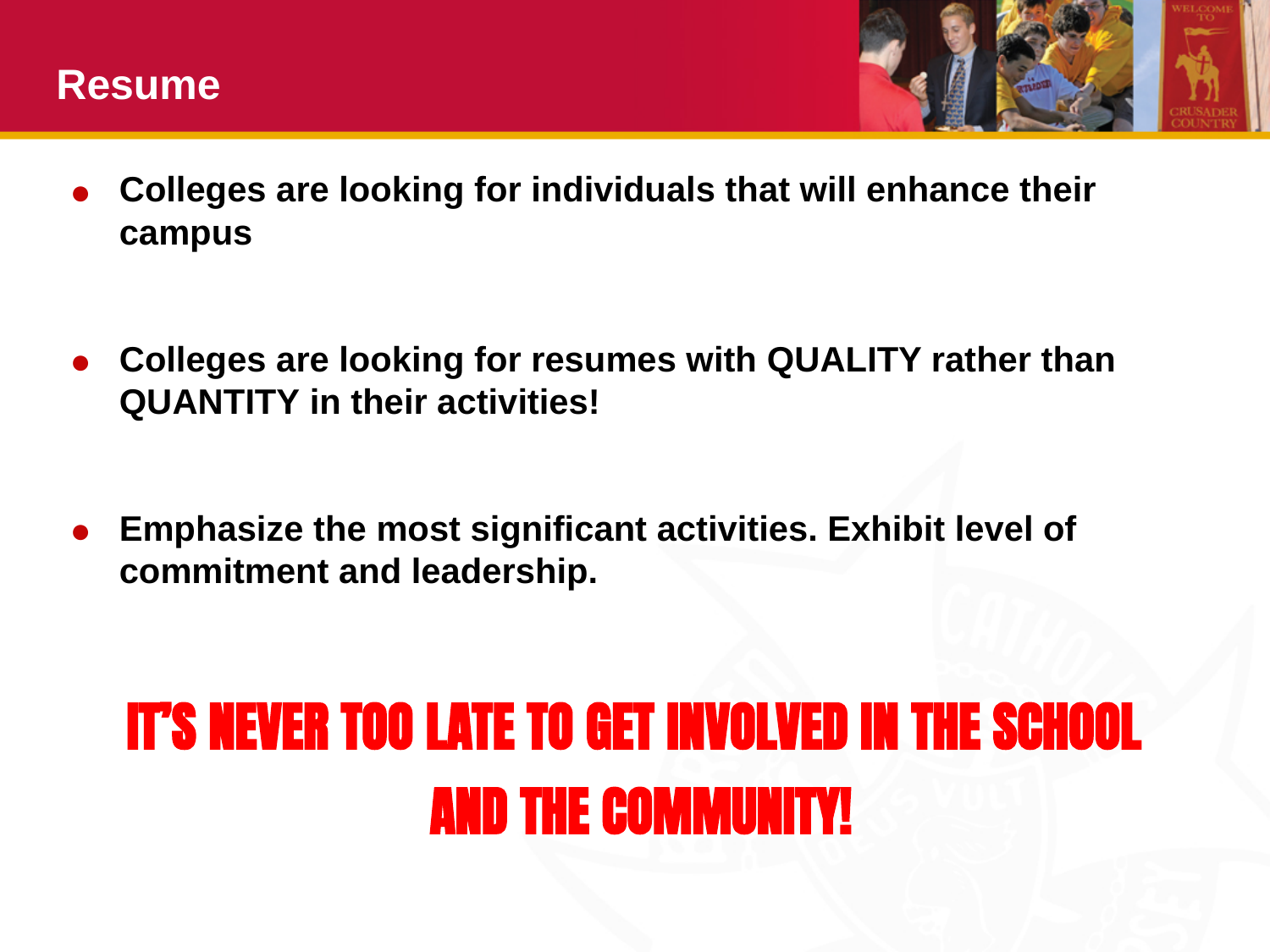

# Resume
Colleges are looking for individuals that will enhance their campus

Colleges are looking for resumes with QUALITY rather than QUANTITY in their activities!

Emphasize the most significant activities. Exhibit level of commitment and leadership.

IT’S NEVER TOO LATE TO GET INVOLVED IN THE SCHOOL
 AND THE COMMUNITY!